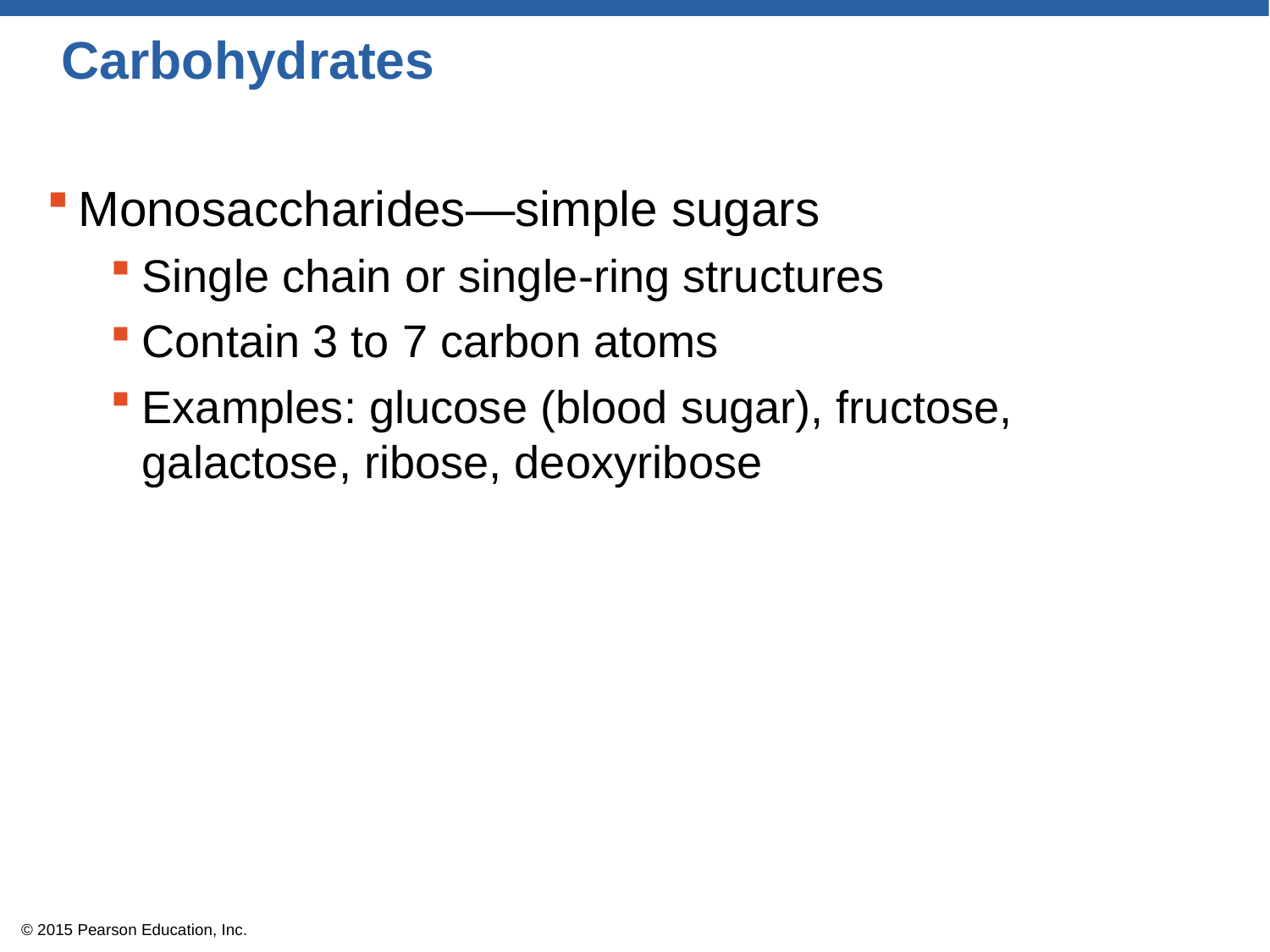

# Carbohydrates
Monosaccharides—simple sugars
Single chain or single-ring structures
Contain 3 to 7 carbon atoms
Examples: glucose (blood sugar), fructose, galactose, ribose, deoxyribose

© 2015 Pearson Education, Inc.